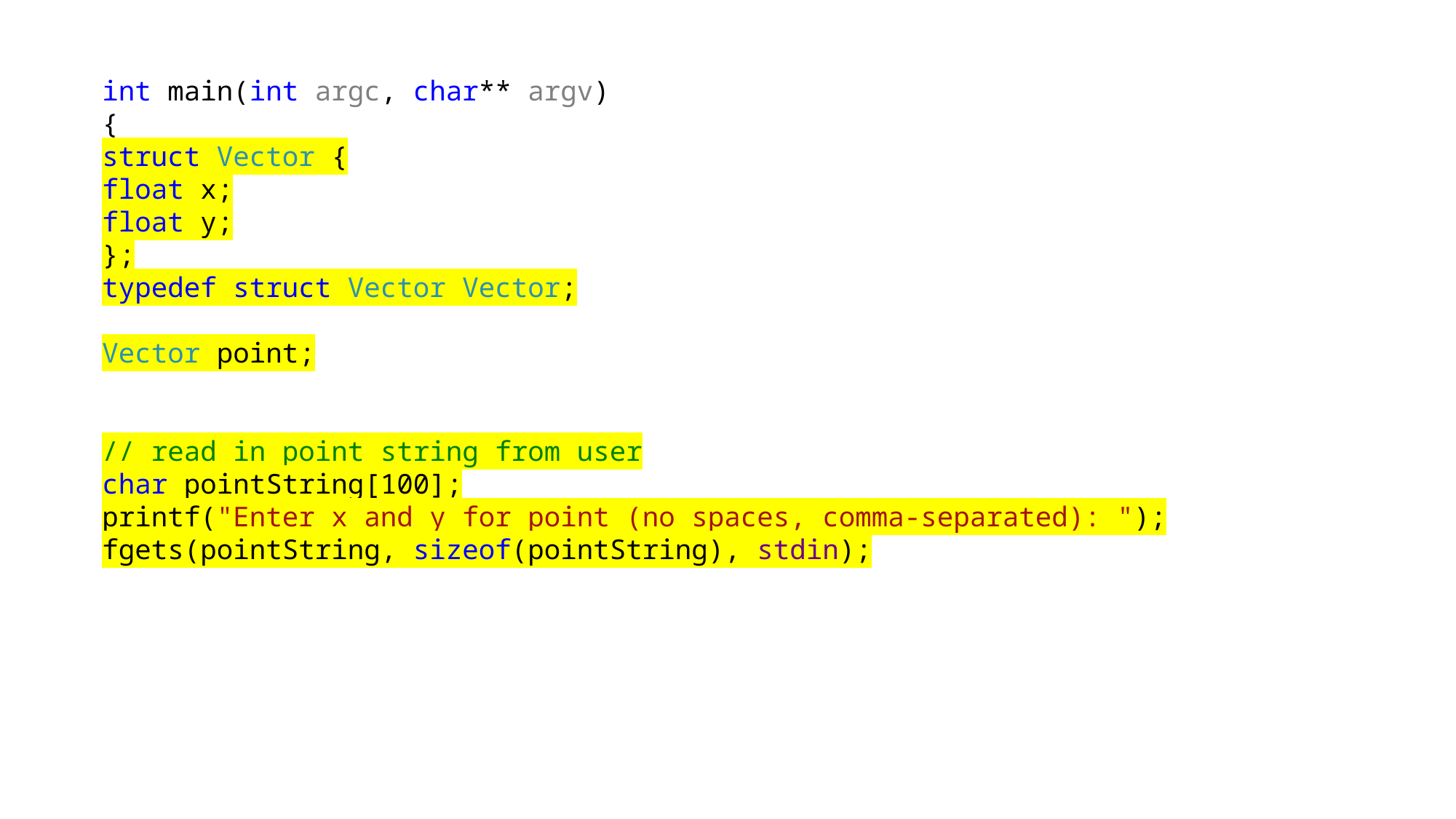

int main(int argc, char** argv)
{
struct Vector {
float x;
float y;
};
typedef struct Vector Vector;

Vector point;

// read in point string from user
char pointString[100];
printf("Enter x and y for point (no spaces, comma-separated): ");
fgets(pointString, sizeof(pointString), stdin);